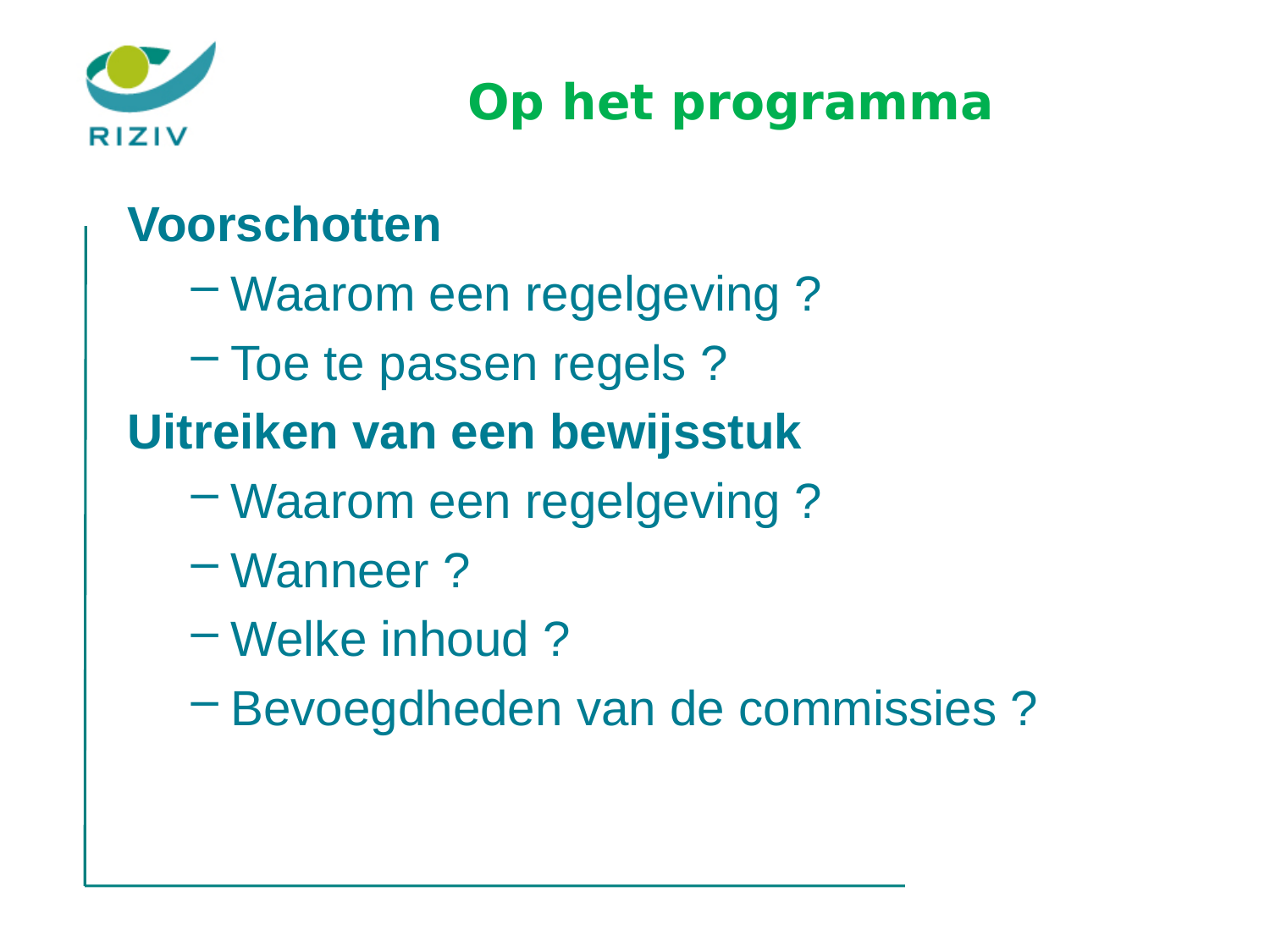

# Op het programma
Voorschotten
Waarom een regelgeving ?
Toe te passen regels ?
Uitreiken van een bewijsstuk
Waarom een regelgeving ?
Wanneer ?
Welke inhoud ?
Bevoegdheden van de commissies ?